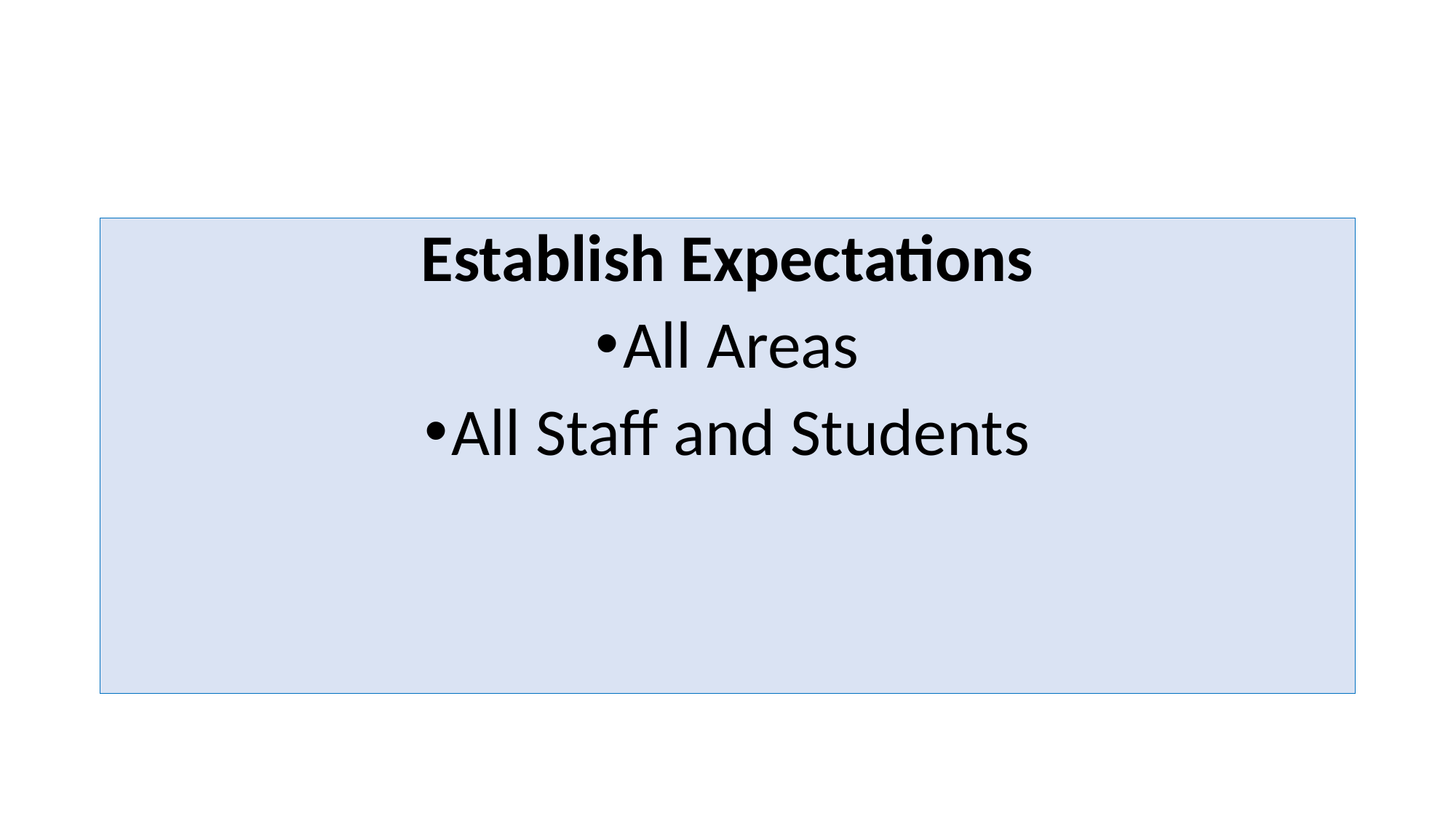

#
Establish Expectations
All Areas
All Staff and Students